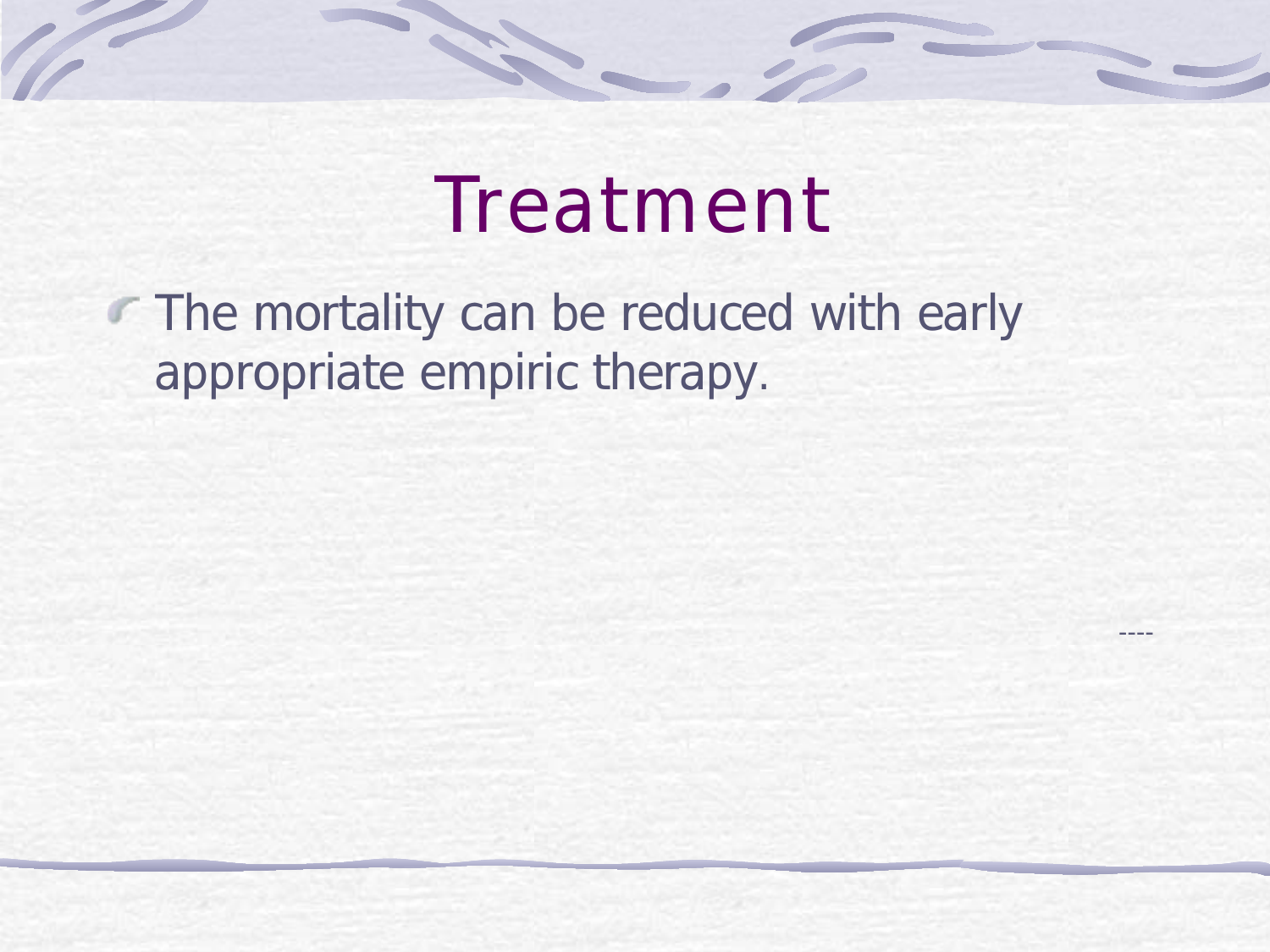

# Treatment
The mortality can be reduced with early appropriate empiric therapy.

  ----